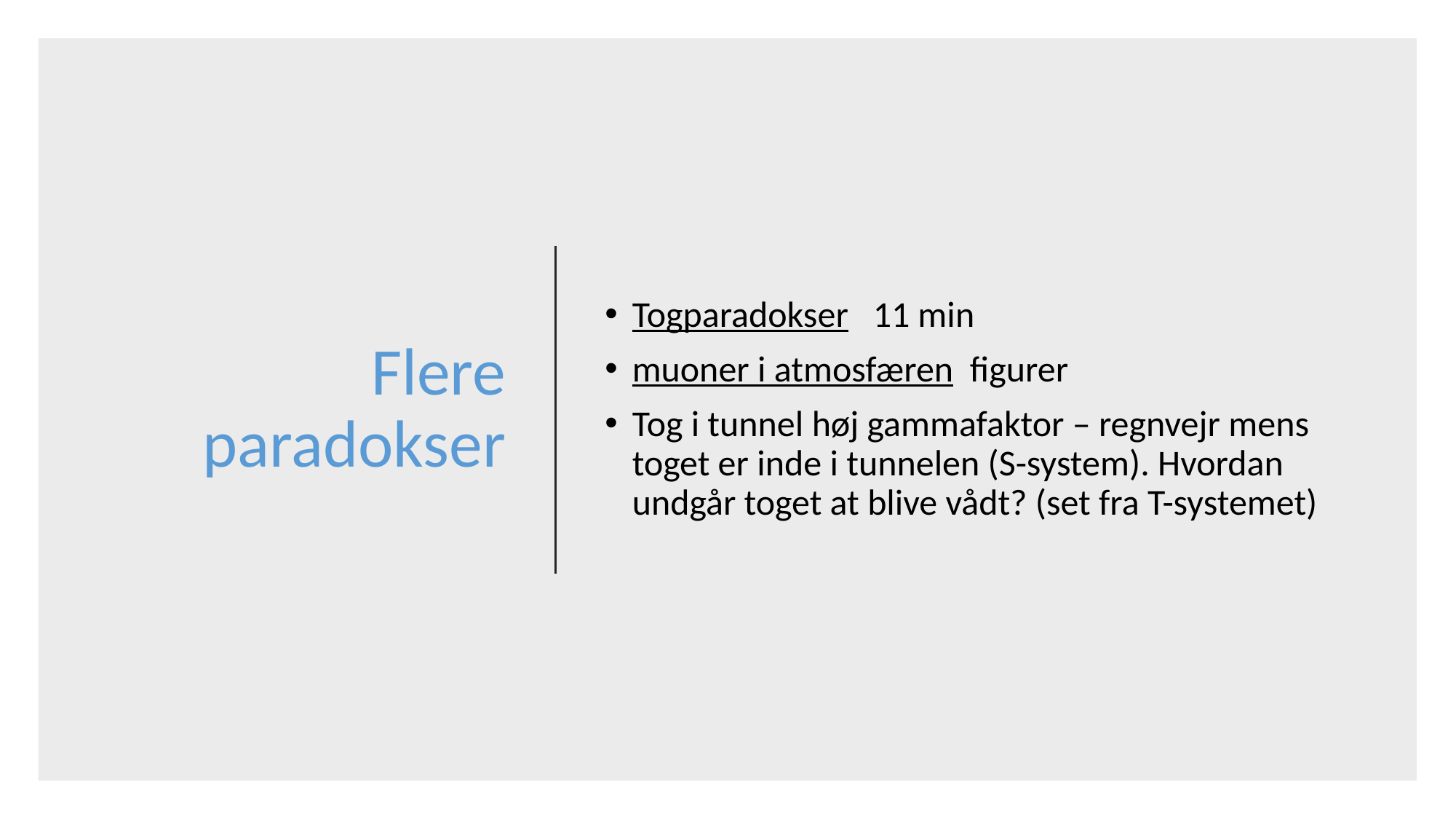

# Flere paradokser
Togparadokser   11 min
muoner i atmosfæren  figurer
Tog i tunnel høj gammafaktor – regnvejr mens toget er inde i tunnelen (S-system). Hvordan undgår toget at blive vådt? (set fra T-systemet)